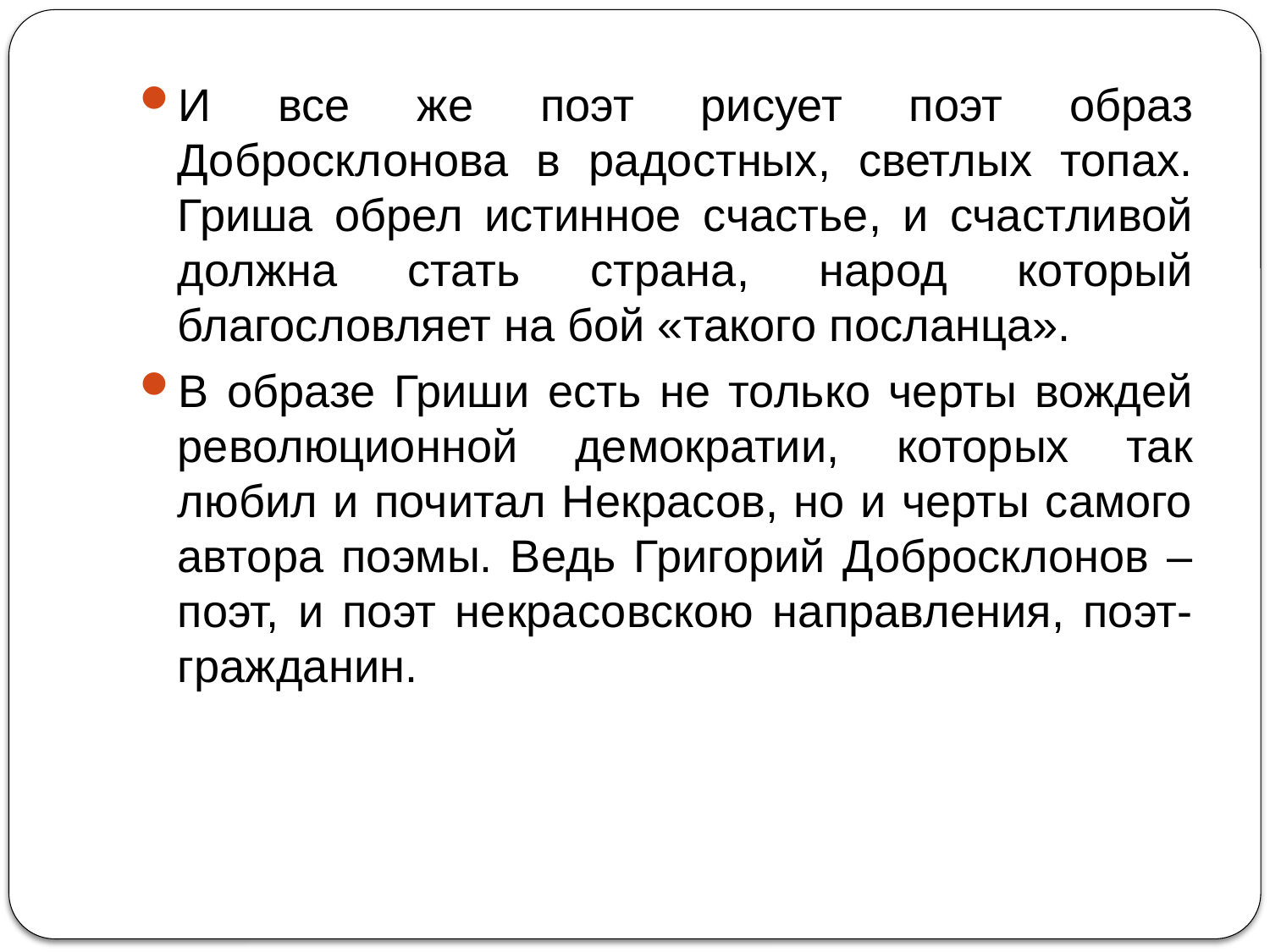

#
И все же поэт рисует поэт образ Добросклонова в радостных, светлых топах. Гриша обрел истинное счастье, и счастливой должна стать страна, народ который благословляет на бой «такого посланца».
В образе Гриши есть не только черты вождей революционной демократии, которых так любил и почитал Некрасов, но и черты самого автора поэмы. Ведь Григорий Добросклонов – поэт, и поэт некрасовскою направления, поэт-гражданин.